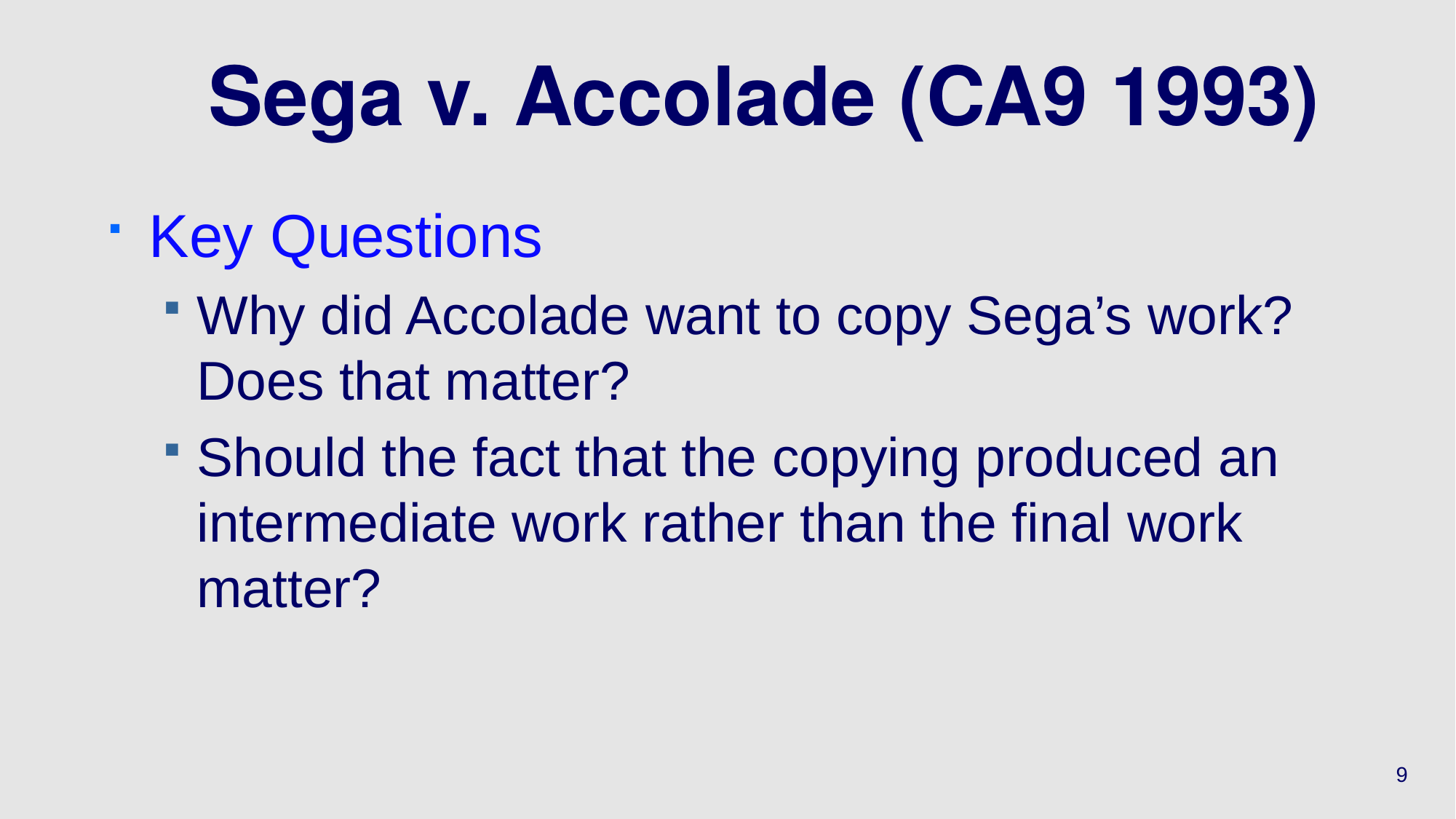

# Sega v. Accolade (CA9 1993)
Key Questions
Why did Accolade want to copy Sega’s work? Does that matter?
Should the fact that the copying produced an intermediate work rather than the final work matter?
9